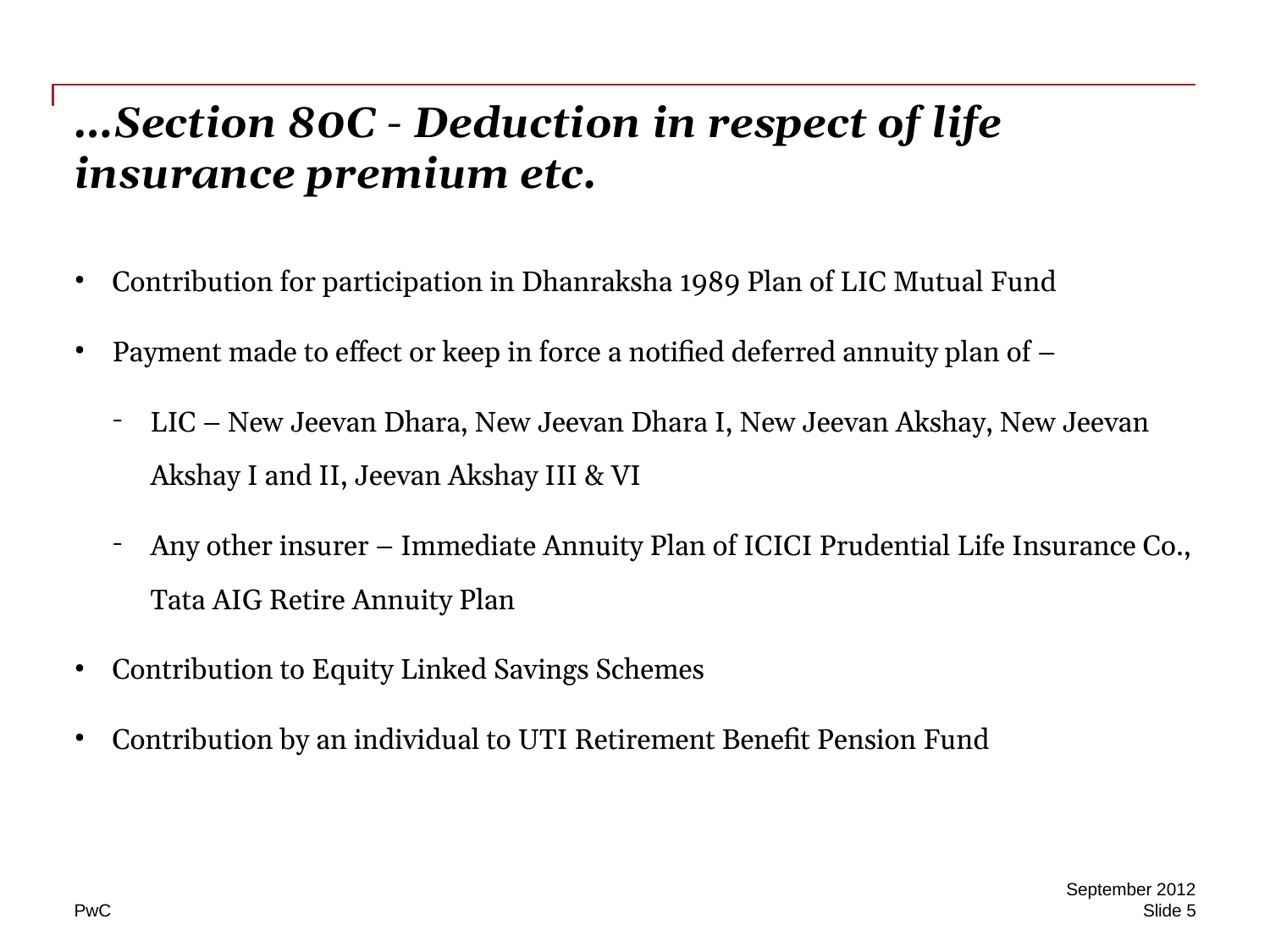

# …Section 80C - Deduction in respect of life insurance premium etc.
Contribution for participation in Dhanraksha 1989 Plan of LIC Mutual Fund
Payment made to effect or keep in force a notified deferred annuity plan of –
LIC – New Jeevan Dhara, New Jeevan Dhara I, New Jeevan Akshay, New Jeevan Akshay I and II, Jeevan Akshay III & VI
Any other insurer – Immediate Annuity Plan of ICICI Prudential Life Insurance Co., Tata AIG Retire Annuity Plan
Contribution to Equity Linked Savings Schemes
Contribution by an individual to UTI Retirement Benefit Pension Fund
September 2012
Slide 5